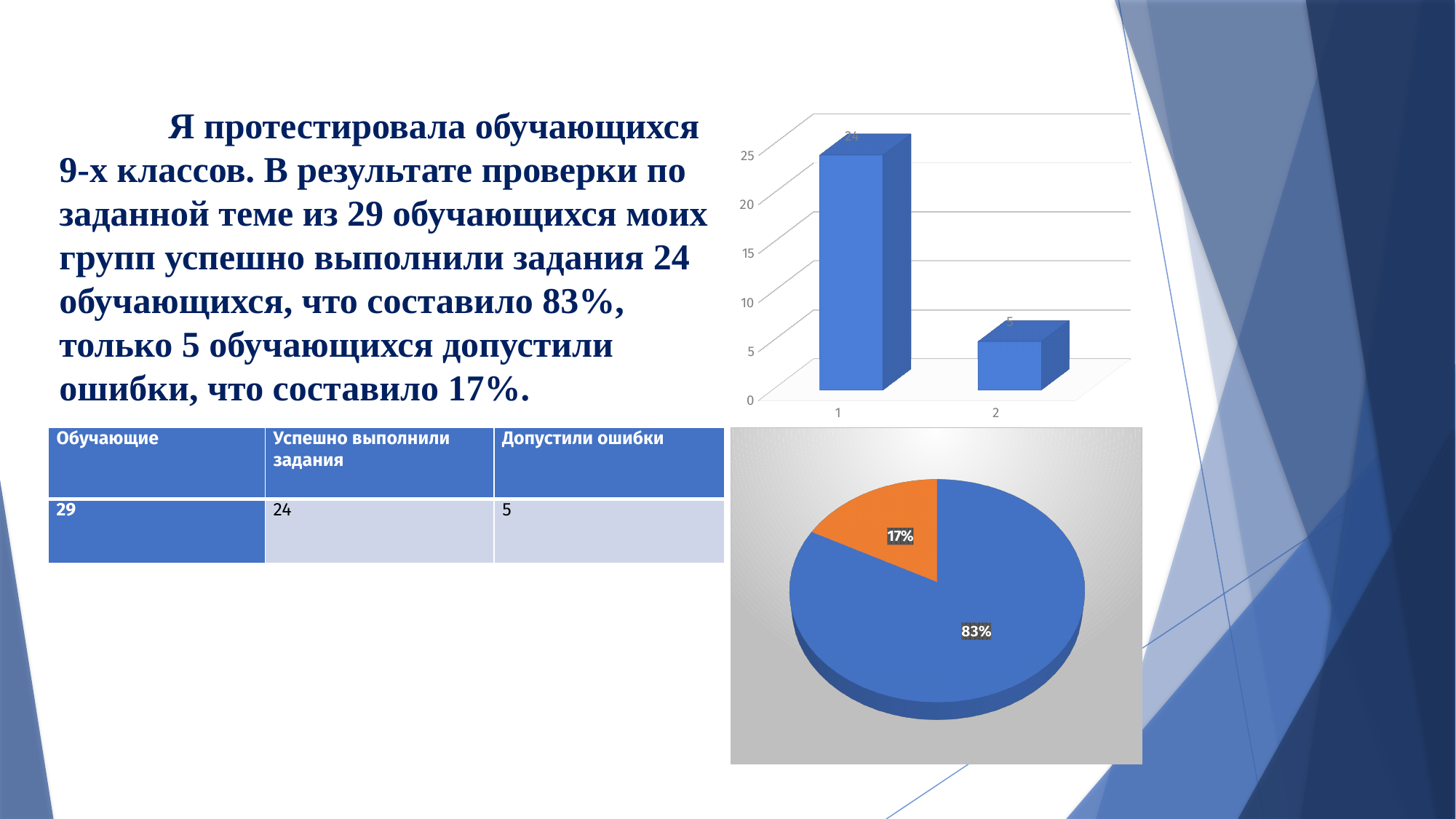

Я протестировала обучающихся 9-х классов. В результате проверки по заданной теме из 29 обучающихся моих групп успешно выполнили задания 24 обучающихся, что составило 83%, только 5 обучающихся допустили ошибки, что составило 17%.

[unsupported chart]

| Обучающие | Успешно выполнили задания | Допустили ошибки |
| --- | --- | --- |
| 29 | 24 | 5 |

[unsupported chart]